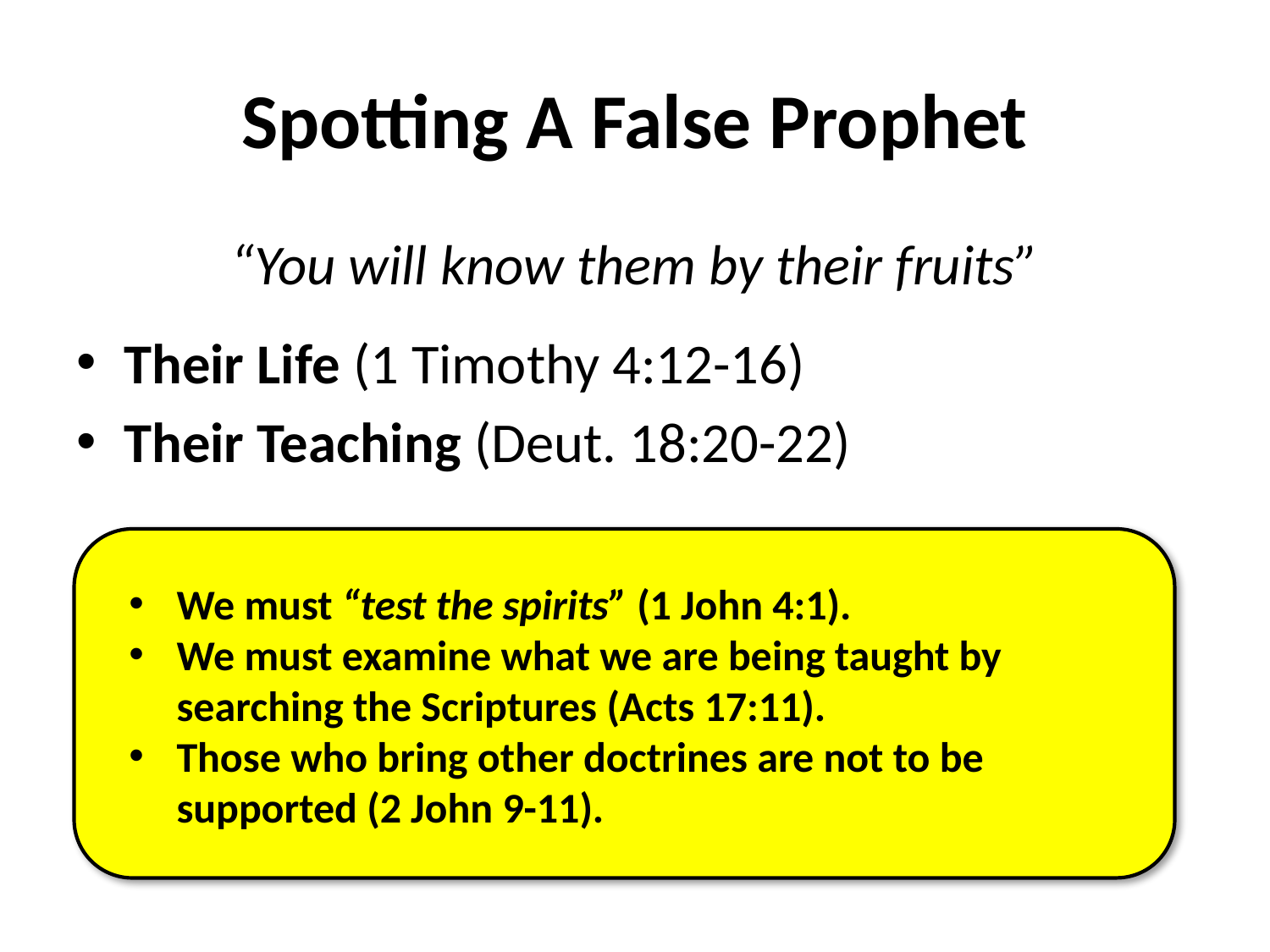

# Spotting A False Prophet
“You will know them by their fruits”

Their Life (1 Timothy 4:12-16)
Their Teaching (Deut. 18:20-22)

We must “test the spirits” (1 John 4:1).
We must examine what we are being taught by searching the Scriptures (Acts 17:11).
Those who bring other doctrines are not to be supported (2 John 9-11).